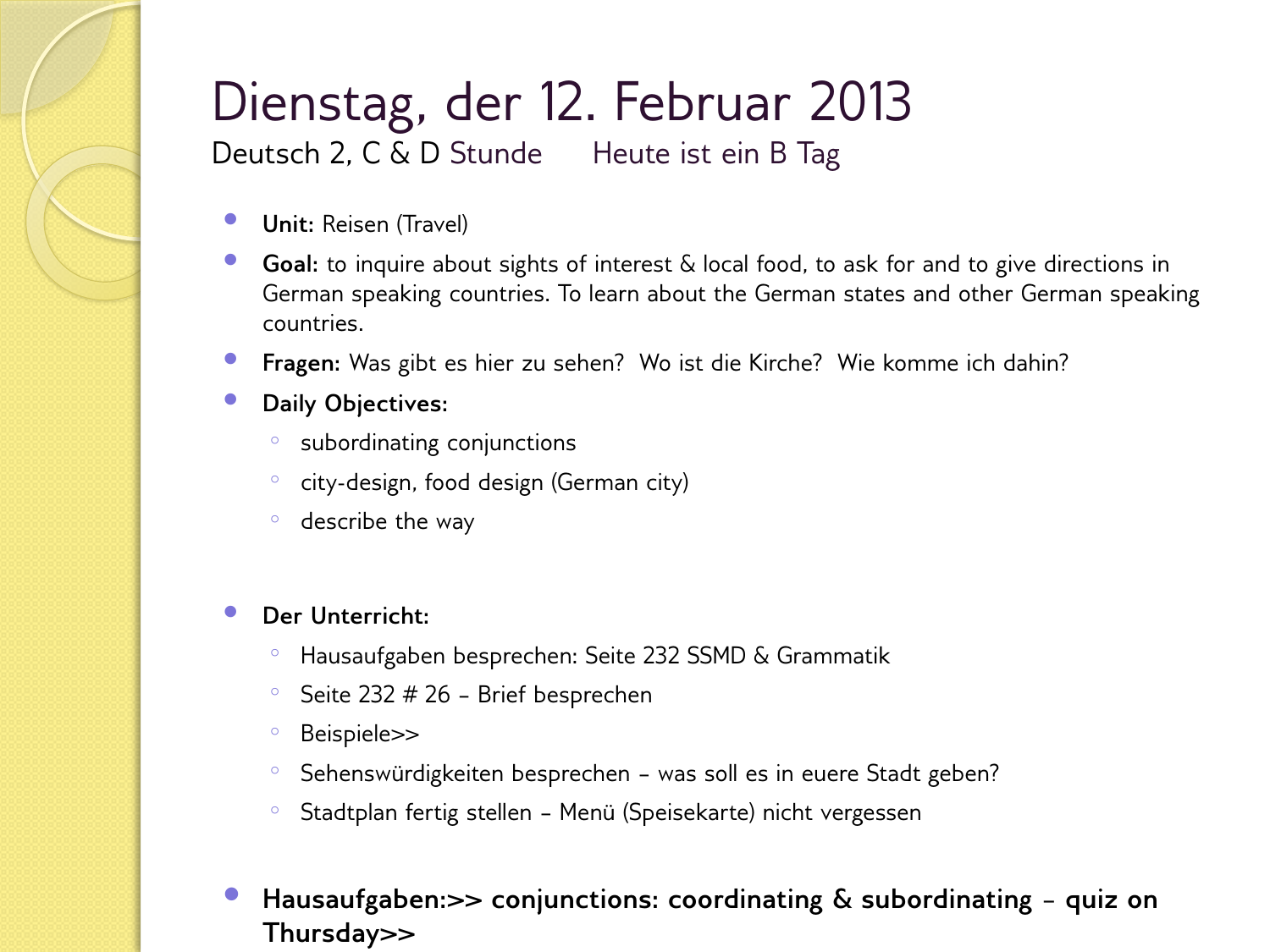

# Dienstag, der 12. Februar 2013 Deutsch 2, C & D Stunde	Heute ist ein B Tag
Unit: Reisen (Travel)
Goal: to inquire about sights of interest & local food, to ask for and to give directions in German speaking countries. To learn about the German states and other German speaking countries.
Fragen: Was gibt es hier zu sehen?  Wo ist die Kirche?  Wie komme ich dahin?
Daily Objectives:
subordinating conjunctions
city-design, food design (German city)
describe the way

Der Unterricht:
Hausaufgaben besprechen: Seite 232 SSMD & Grammatik
Seite 232 # 26 – Brief besprechen
Beispiele>>
Sehenswürdigkeiten besprechen – was soll es in euere Stadt geben?
Stadtplan fertig stellen – Menü (Speisekarte) nicht vergessen

Hausaufgaben:>> conjunctions: coordinating & subordinating – quiz on Thursday>>